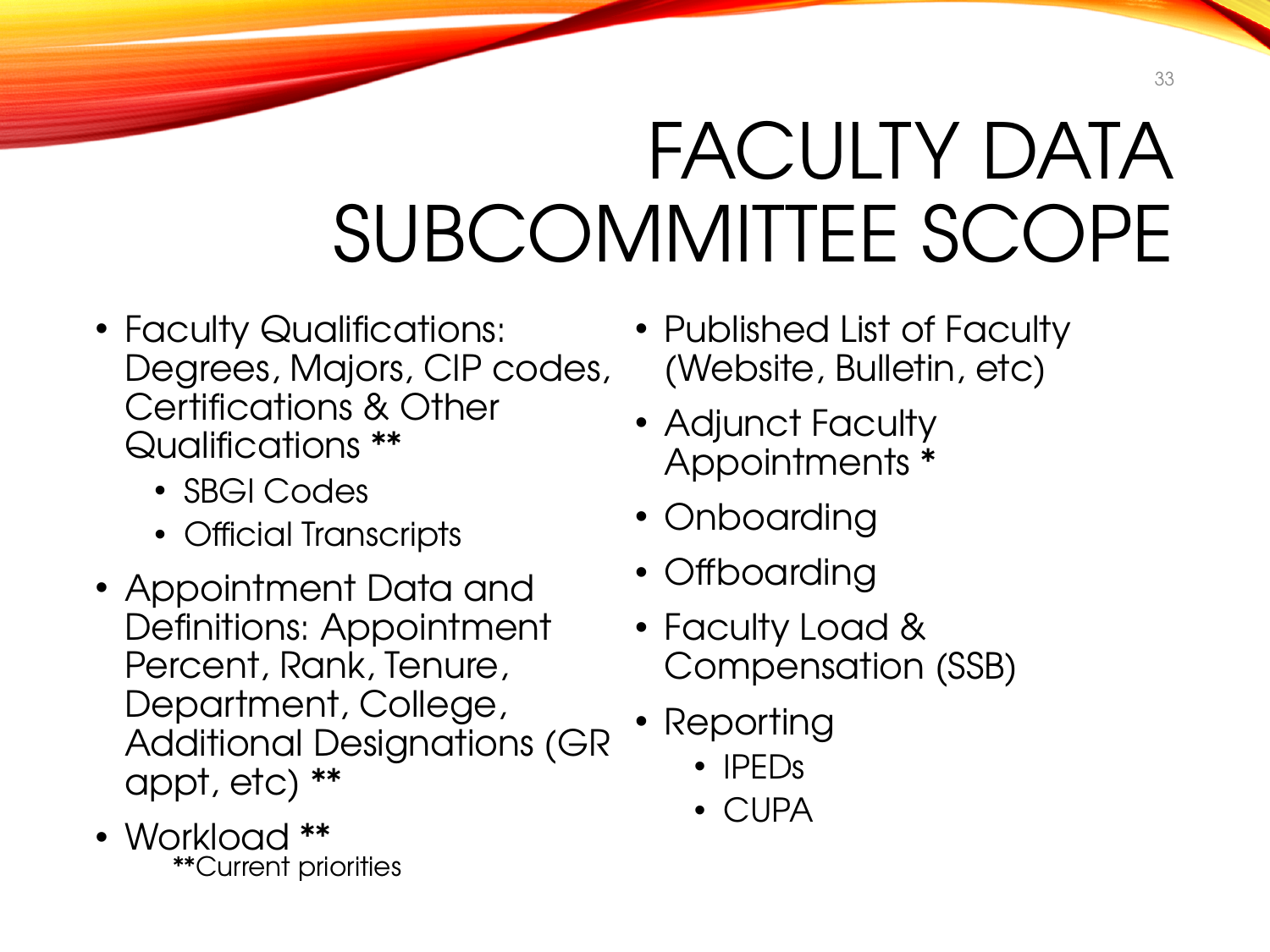

33
# Faculty Data Subcommittee Scope
Faculty Qualifications: Degrees, Majors, CIP codes, Certifications & Other Qualifications **
SBGI Codes
Official Transcripts
Appointment Data and Definitions: Appointment Percent, Rank, Tenure, Department, College, Additional Designations (GR appt, etc) **
Workload **
Published List of Faculty (Website, Bulletin, etc)
Adjunct Faculty Appointments *
Onboarding
Offboarding
Faculty Load & Compensation (SSB)
Reporting
IPEDs
CUPA
**Current priorities